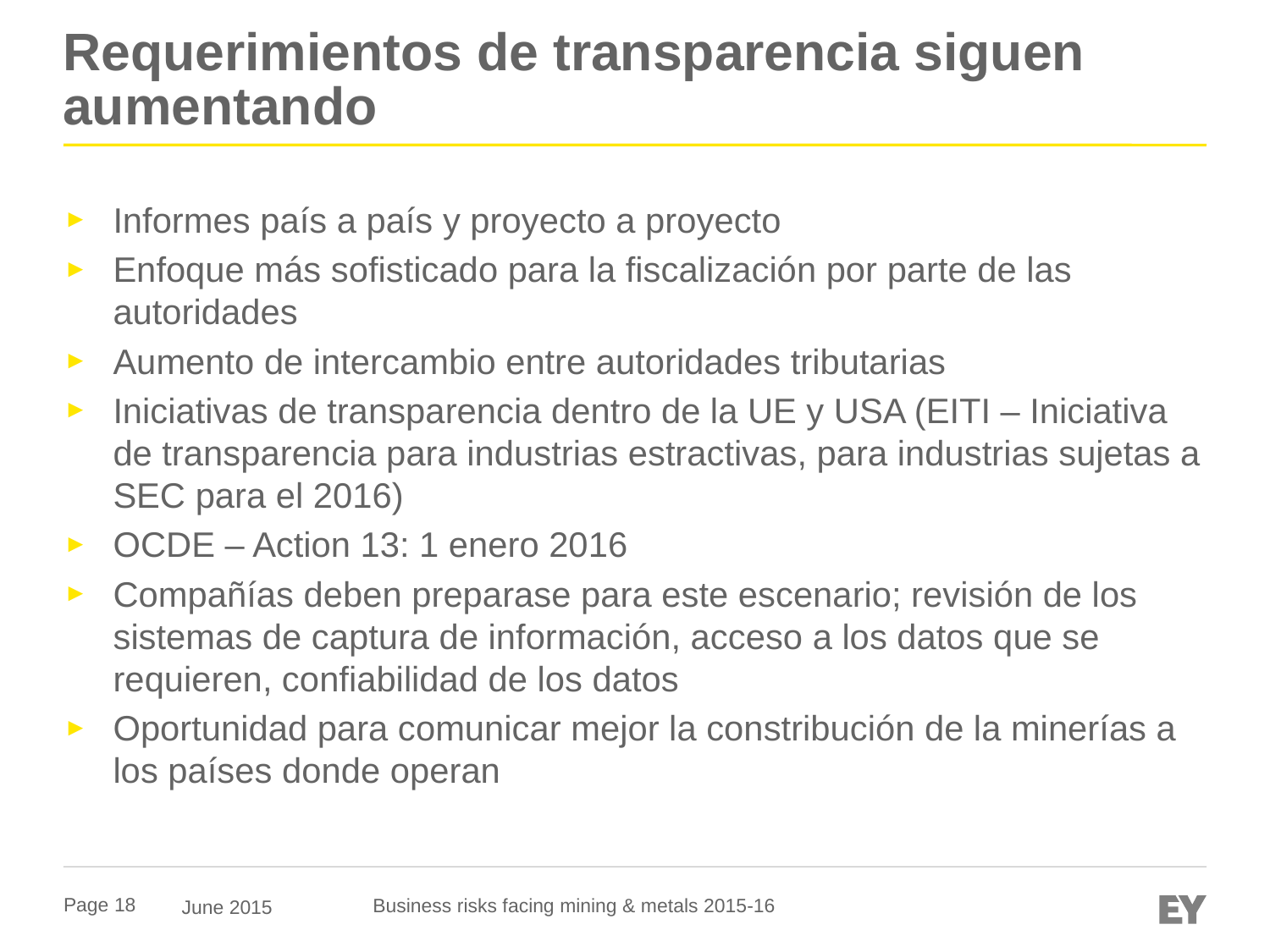

# Requerimientos de transparencia siguen aumentando
Informes país a país y proyecto a proyecto
Enfoque más sofisticado para la fiscalización por parte de las autoridades
Aumento de intercambio entre autoridades tributarias
Iniciativas de transparencia dentro de la UE y USA (EITI – Iniciativa de transparencia para industrias estractivas, para industrias sujetas a SEC para el 2016)
OCDE – Action 13: 1 enero 2016
Compañías deben preparase para este escenario; revisión de los sistemas de captura de información, acceso a los datos que se requieren, confiabilidad de los datos
Oportunidad para comunicar mejor la constribución de la minerías a los países donde operan
Business risks facing mining & metals 2015-16
June 2015